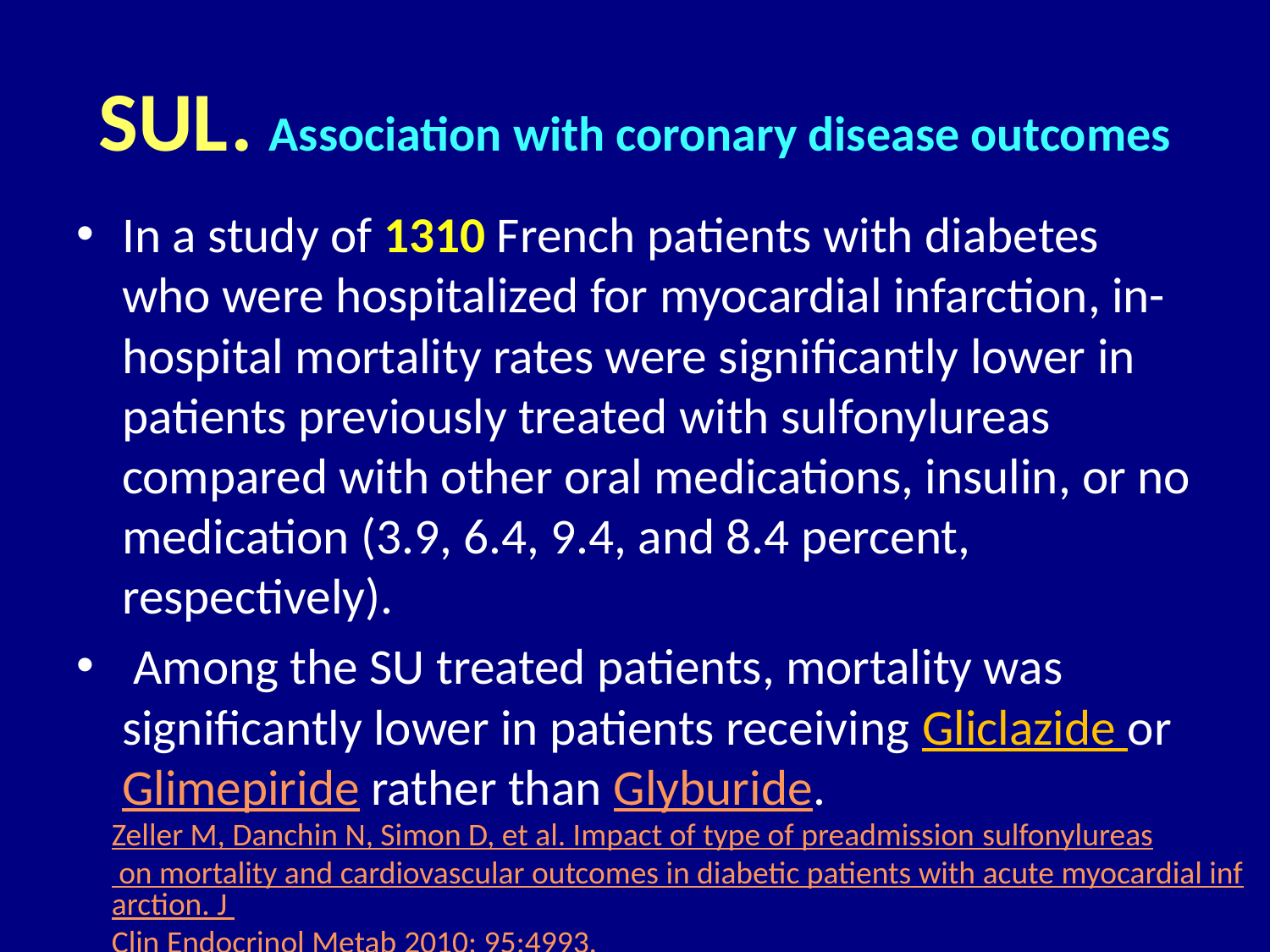

# SUL. Association with coronary disease outcomes
In a study of 1310 French patients with diabetes who were hospitalized for myocardial infarction, in-hospital mortality rates were significantly lower in patients previously treated with sulfonylureas compared with other oral medications, insulin, or no medication (3.9, 6.4, 9.4, and 8.4 percent, respectively).
 Among the SU treated patients, mortality was significantly lower in patients receiving Gliclazide or Glimepiride rather than Glyburide.
Zeller M, Danchin N, Simon D, et al. Impact of type of preadmission sulfonylureas on mortality and cardiovascular outcomes in diabetic patients with acute myocardial infarction. J Clin Endocrinol Metab 2010; 95:4993.